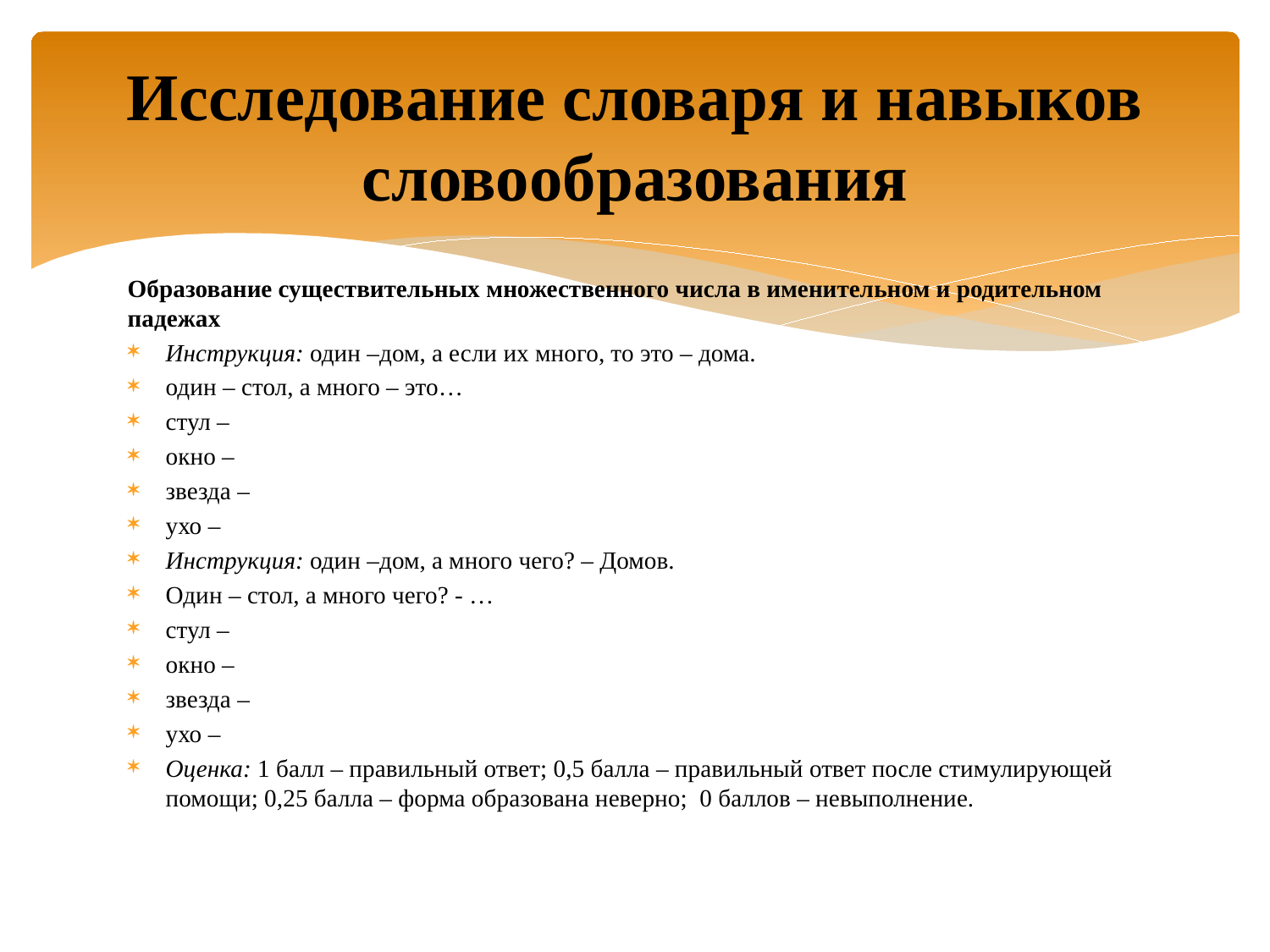

# Исследование словаря и навыков словообразования
Образование существительных множественного числа в именительном и родительном падежах
Инструкция: один –дом, а если их много, то это – дома.
один – стол, а много – это…
стул –
окно –
звезда –
ухо –
Инструкция: один –дом, а много чего? – Домов.
Один – стол, а много чего? - …
стул –
окно –
звезда –
ухо –
Оценка: 1 балл – правильный ответ; 0,5 балла – правильный ответ после стимулирующей помощи; 0,25 балла – форма образована неверно;  0 баллов – невыполнение.